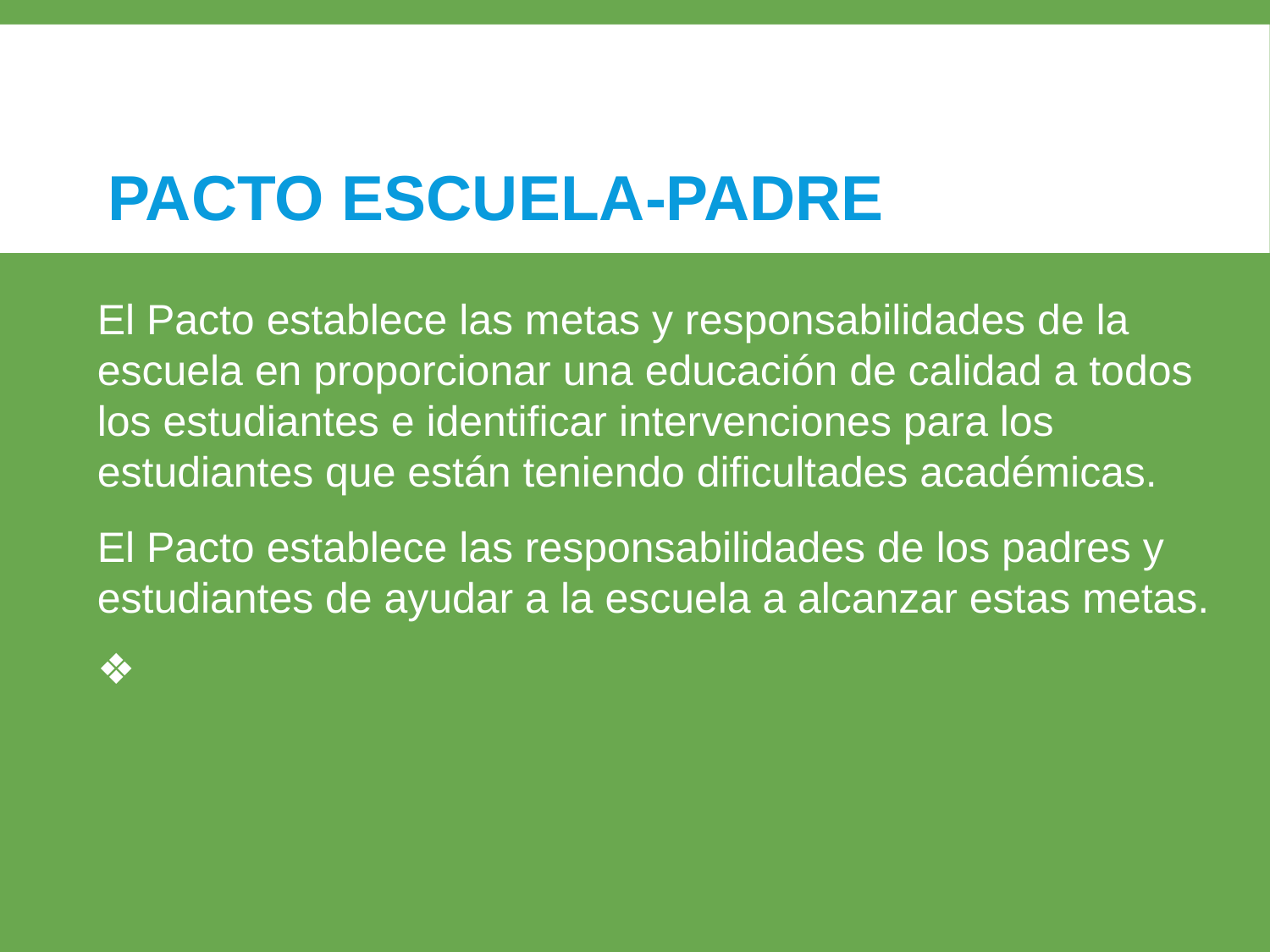

# PACTO ESCUELA-PADRE

El Pacto establece las metas y responsabilidades de la escuela en proporcionar una educación de calidad a todos los estudiantes e identificar intervenciones para los estudiantes que están teniendo dificultades académicas.
El Pacto establece las responsabilidades de los padres y estudiantes de ayudar a la escuela a alcanzar estas metas.